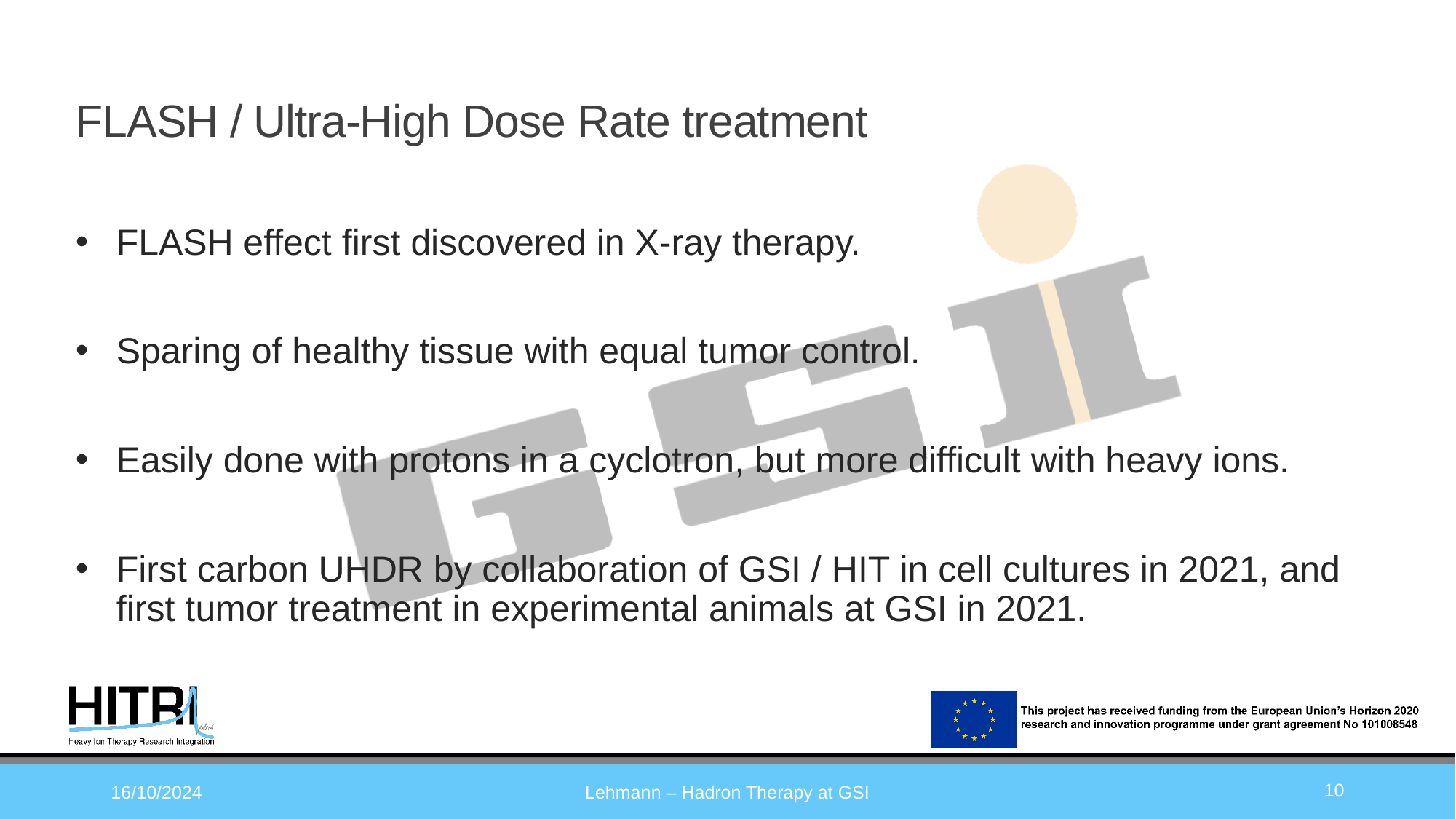

# FLASH / Ultra-High Dose Rate treatment
FLASH effect first discovered in X-ray therapy.

Sparing of healthy tissue with equal tumor control.

Easily done with protons in a cyclotron, but more difficult with heavy ions.

First carbon UHDR by collaboration of GSI / HIT in cell cultures in 2021, and first tumor treatment in experimental animals at GSI in 2021.
10
Lehmann – Hadron Therapy at GSI
16/10/2024